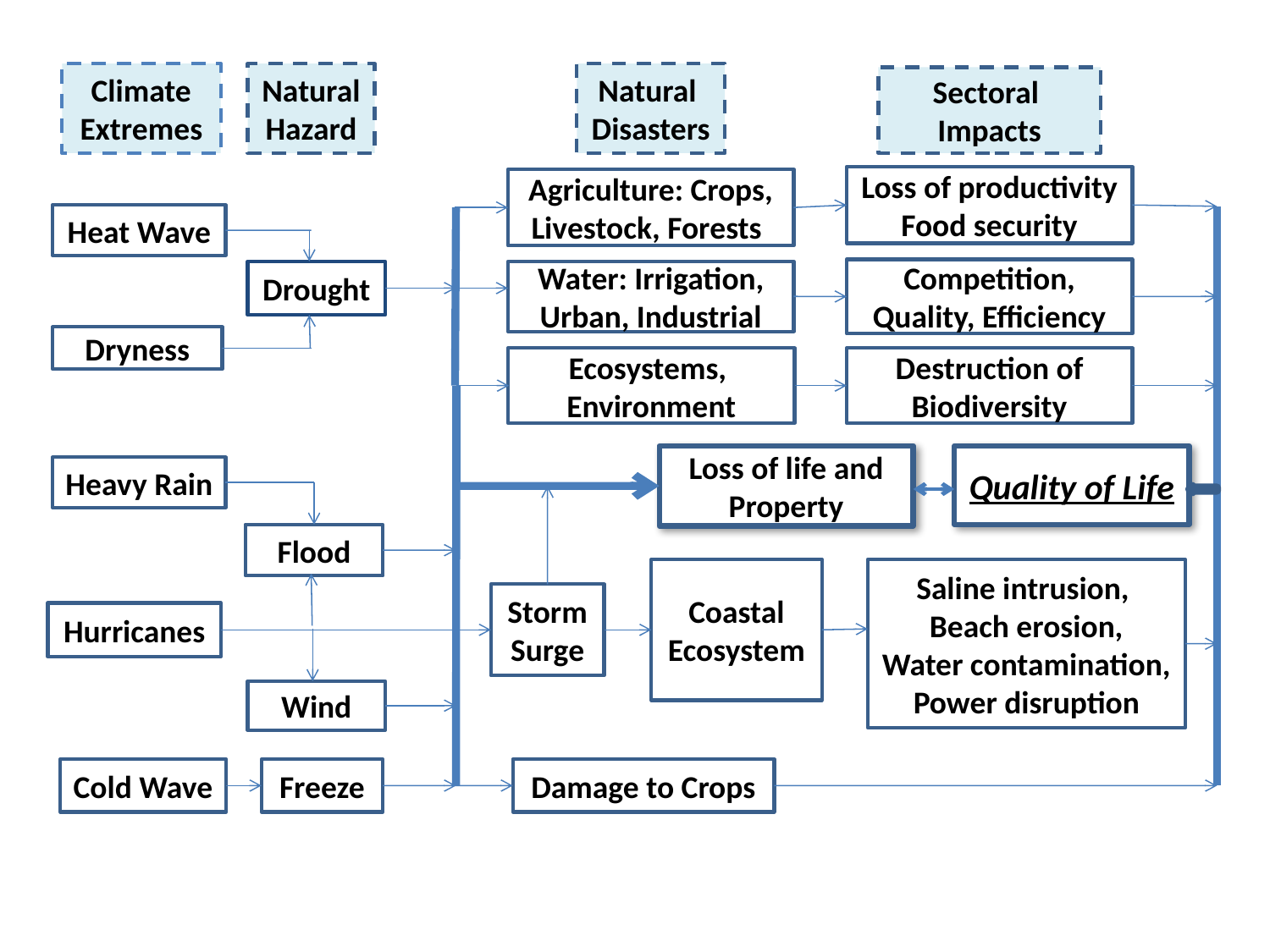

Natural
Hazard
Natural
Disasters
Climate Extremes
Sectoral
Impacts
Loss of productivity
Food security
Agriculture: Crops, Livestock, Forests:
Heat Wave
Competition, Quality, Efficiency
Drought
Water: Irrigation, Urban, Industrial
Dryness
Destruction of Biodiversity
Ecosystems,
Environment
Loss of life and
Property
Quality of Life
Heavy Rain

Flood
Coastal
Ecosystem
Saline intrusion,
Beach erosion,
Water contamination,
Power disruption
Storm
Surge
Hurricanes
Wind
Cold Wave
Freeze
Damage to Crops